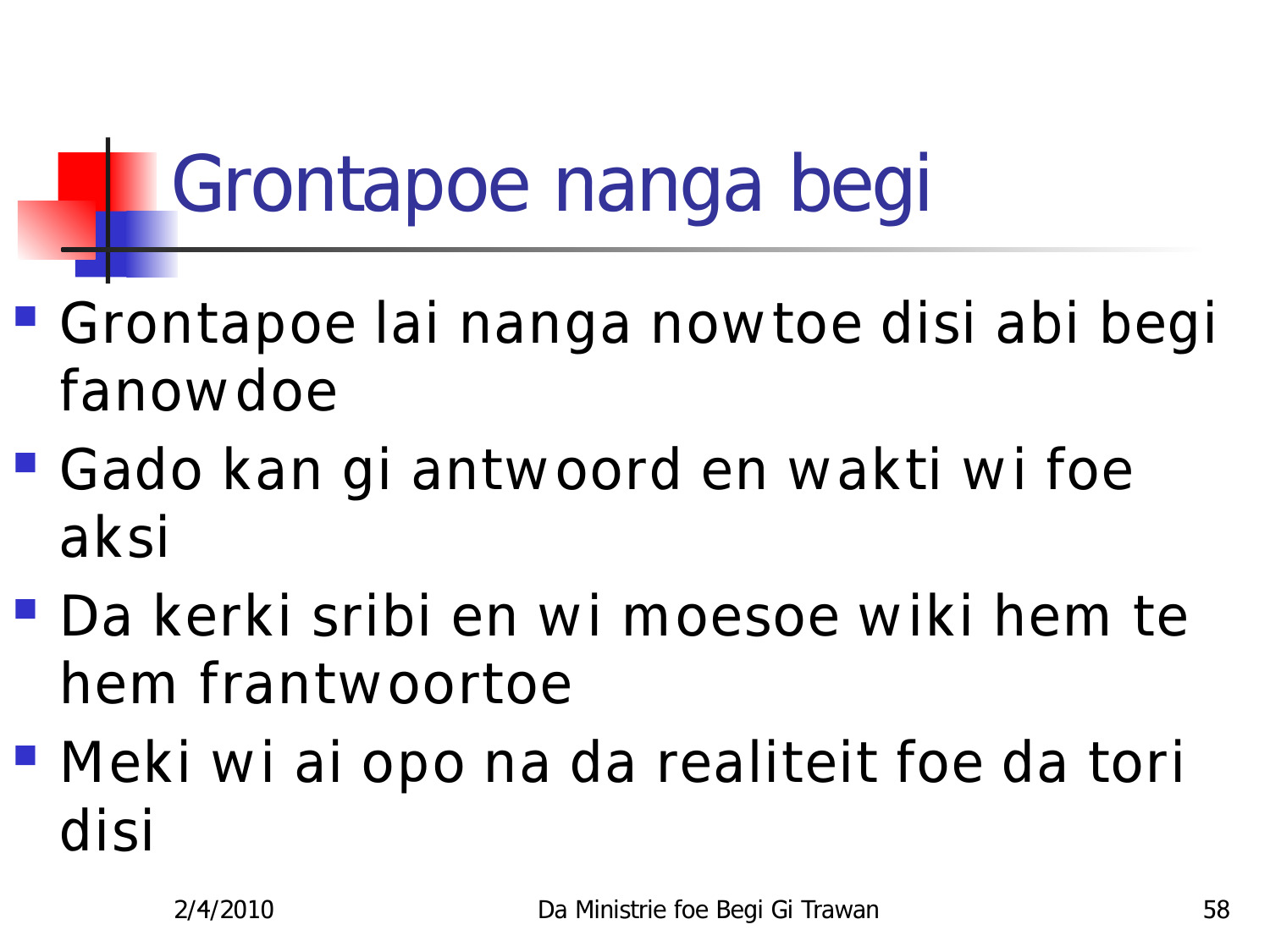

# Grontapoe nanga begi
Grontapoe lai nanga nowtoe disi abi begi fanowdoe
Gado kan gi antwoord en wakti wi foe aksi
Da kerki sribi en wi moesoe wiki hem te hem frantwoortoe
Meki wi ai opo na da realiteit foe da tori disi
2/4/2010
Da Ministrie foe Begi Gi Trawan
58